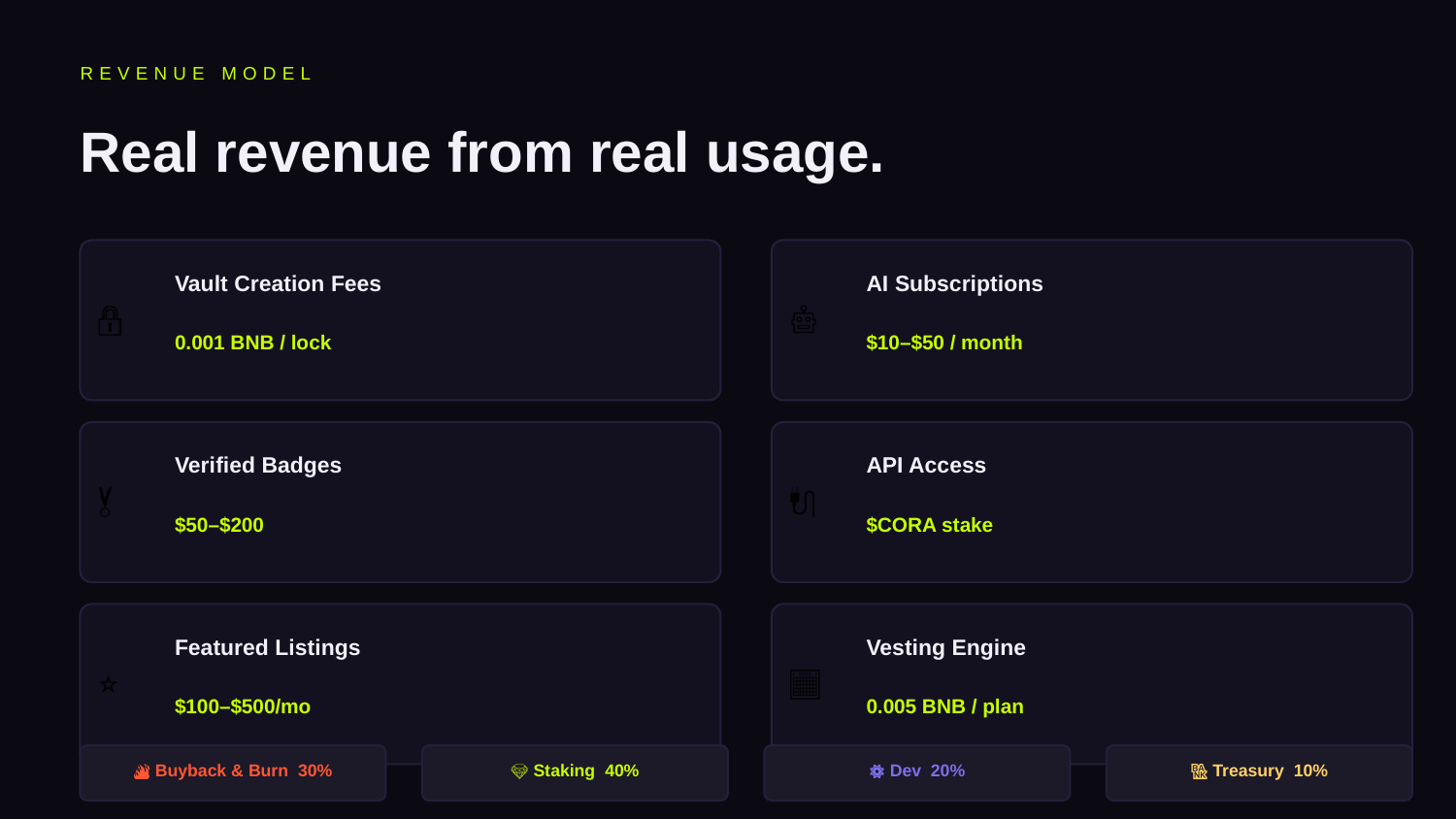

REVENUE MODEL
Real revenue from real usage.

Vault Creation Fees
AI Subscriptions
🔒
🤖
0.001 BNB / lock
$10–$50 / month

Verified Badges
API Access
🏅
🔌
$50–$200
$CORA stake

Featured Listings
Vesting Engine
⭐
📅
$100–$500/mo
0.005 BNB / plan
Revenue Split

🔥 Buyback & Burn  30%
💎 Staking  40%
⚙️ Dev  20%
🏦 Treasury  10%